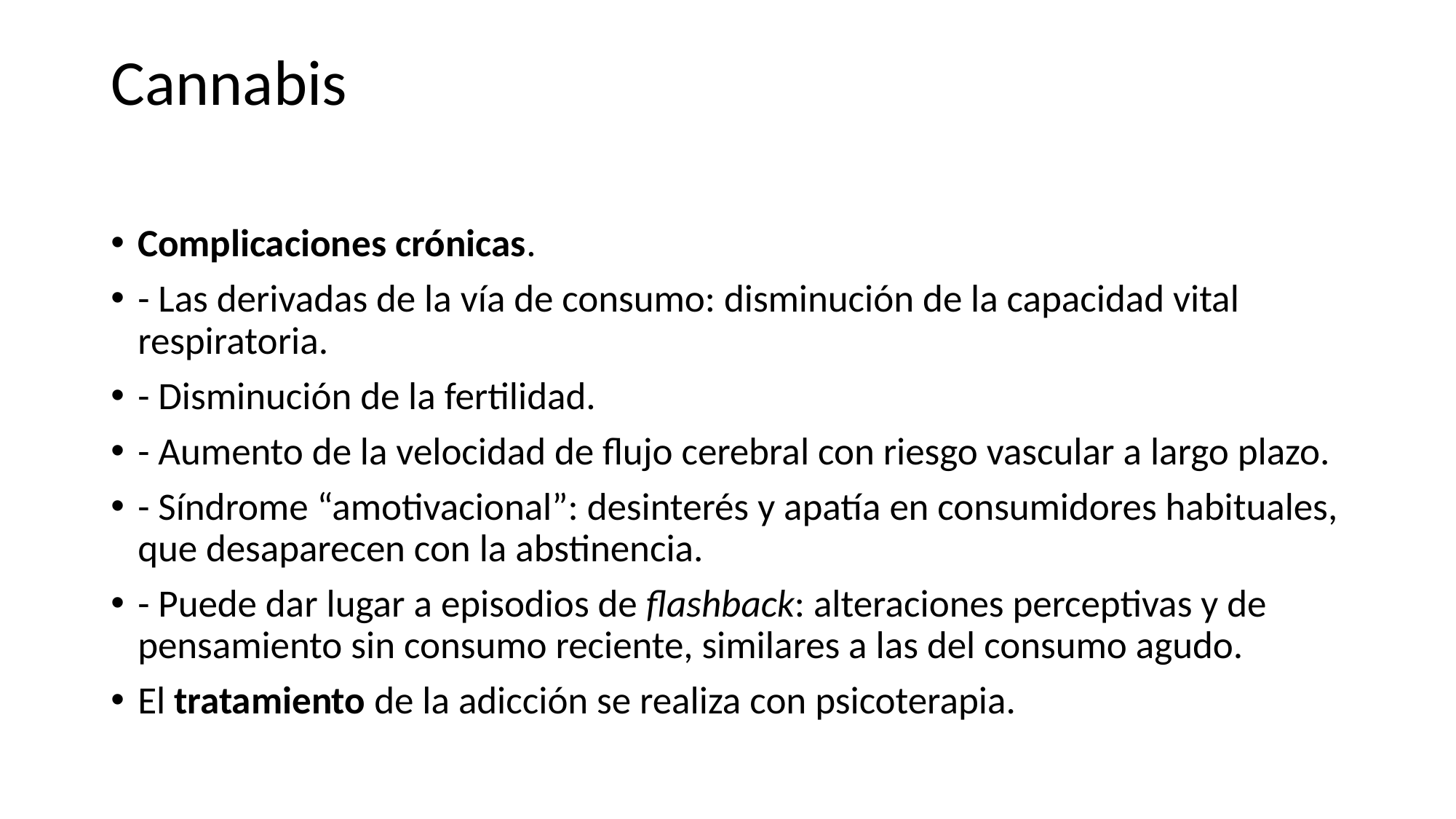

# Cannabis
Complicaciones crónicas.
- Las derivadas de la vía de consumo: disminución de la capacidad vital respiratoria.
- Disminución de la fertilidad.
- Aumento de la velocidad de flujo cerebral con riesgo vascular a largo plazo.
- Síndrome “amotivacional”: desinterés y apatía en consumidores habituales, que desaparecen con la abstinencia.
- Puede dar lugar a episodios de flashback: alteraciones perceptivas y de pensamiento sin consumo reciente, similares a las del consumo agudo.
El tratamiento de la adicción se realiza con psicoterapia.